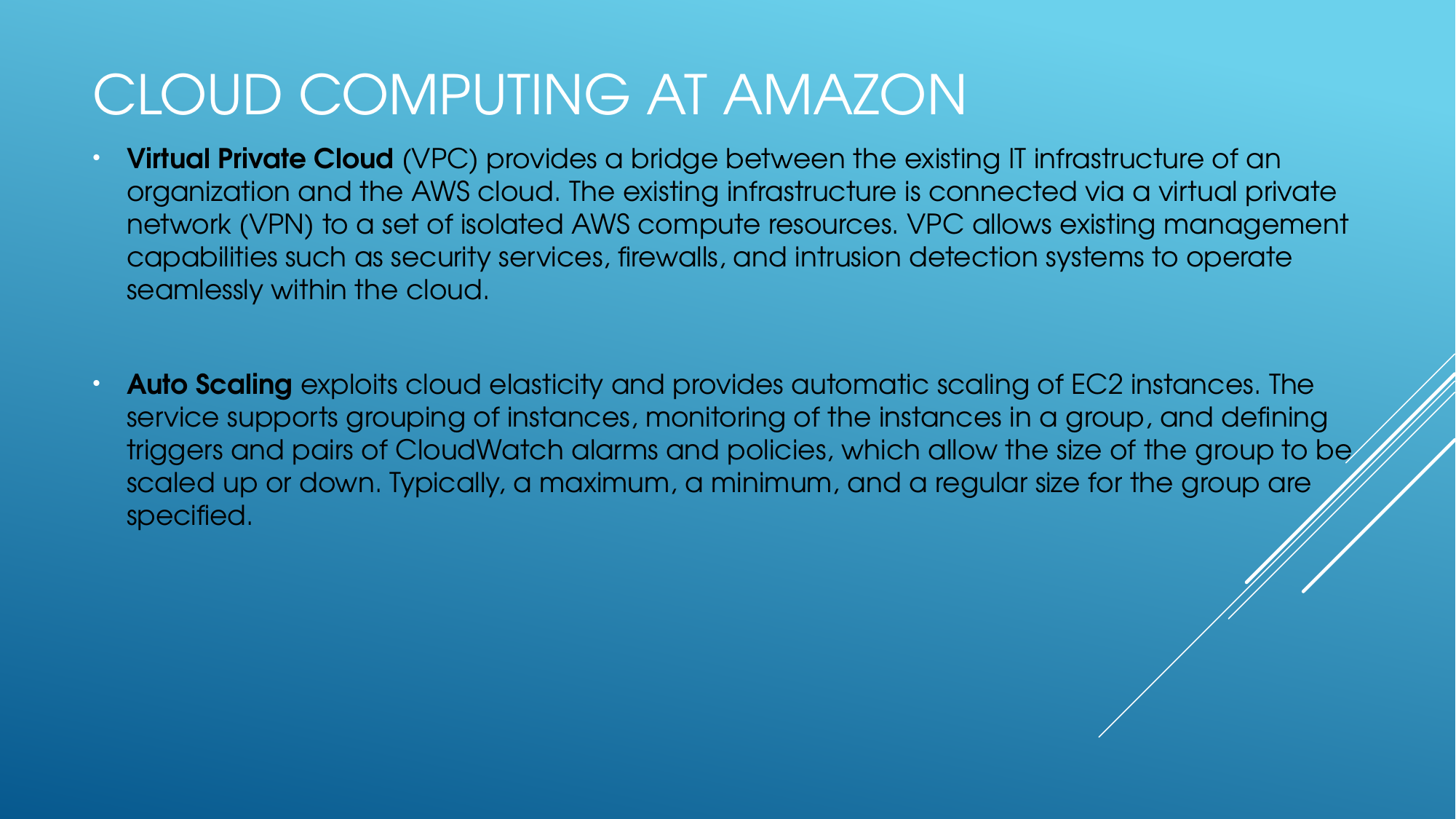

# Cloud computing at Amazon
Virtual Private Cloud (VPC) provides a bridge between the existing IT infrastructure of an organization and the AWS cloud. The existing infrastructure is connected via a virtual private network (VPN) to a set of isolated AWS compute resources. VPC allows existing management capabilities such as security services, firewalls, and intrusion detection systems to operate seamlessly within the cloud.

Auto Scaling exploits cloud elasticity and provides automatic scaling of EC2 instances. The service supports grouping of instances, monitoring of the instances in a group, and defining triggers and pairs of CloudWatch alarms and policies, which allow the size of the group to be scaled up or down. Typically, a maximum, a minimum, and a regular size for the group are specified.